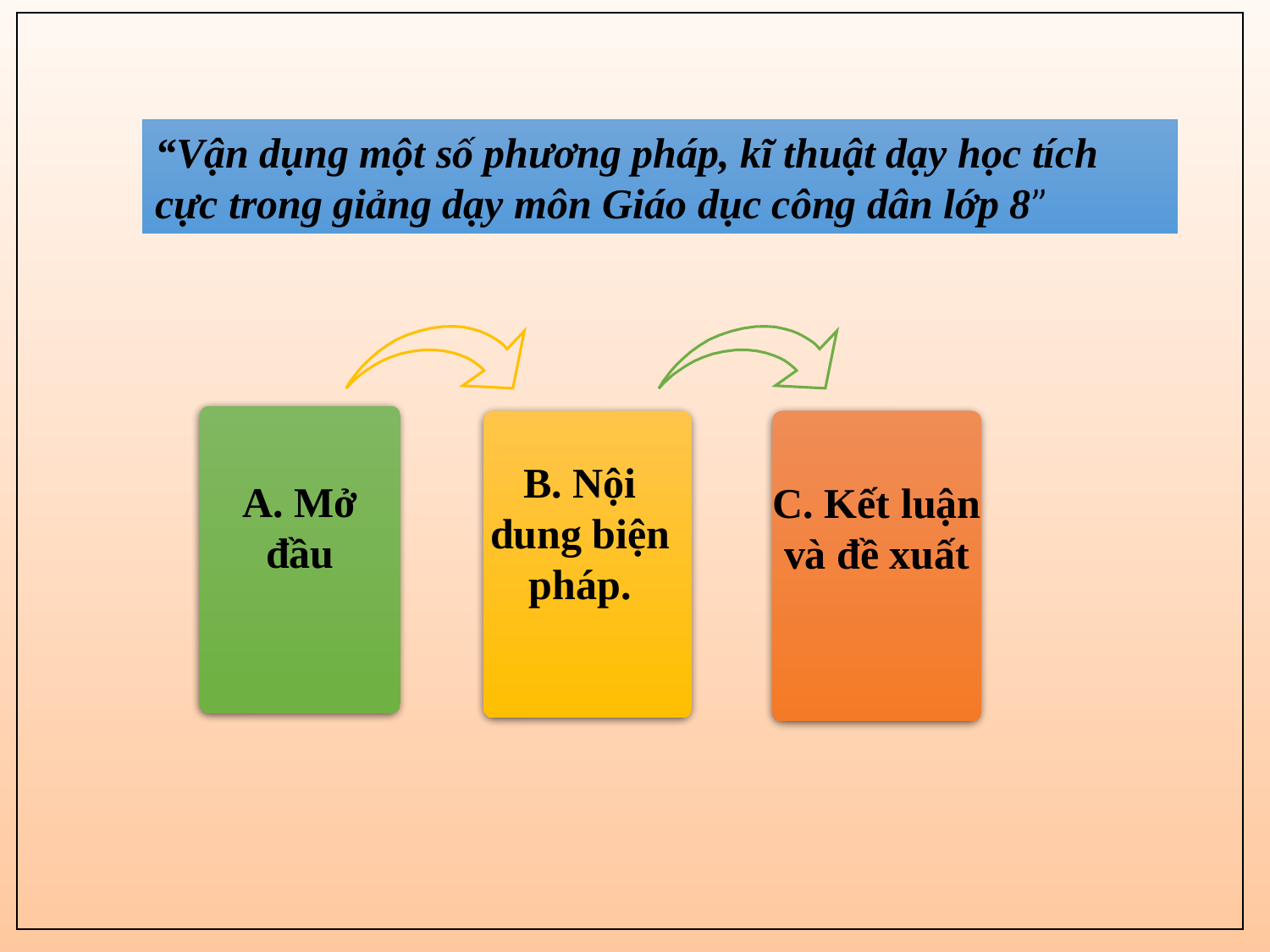

“Vận dụng một số phương pháp, kĩ thuật dạy học tích cực trong giảng dạy môn Giáo dục công dân lớp 8”

B. Nội dung biện pháp.

A. Mở đầu
C. Kết luận và đề xuất